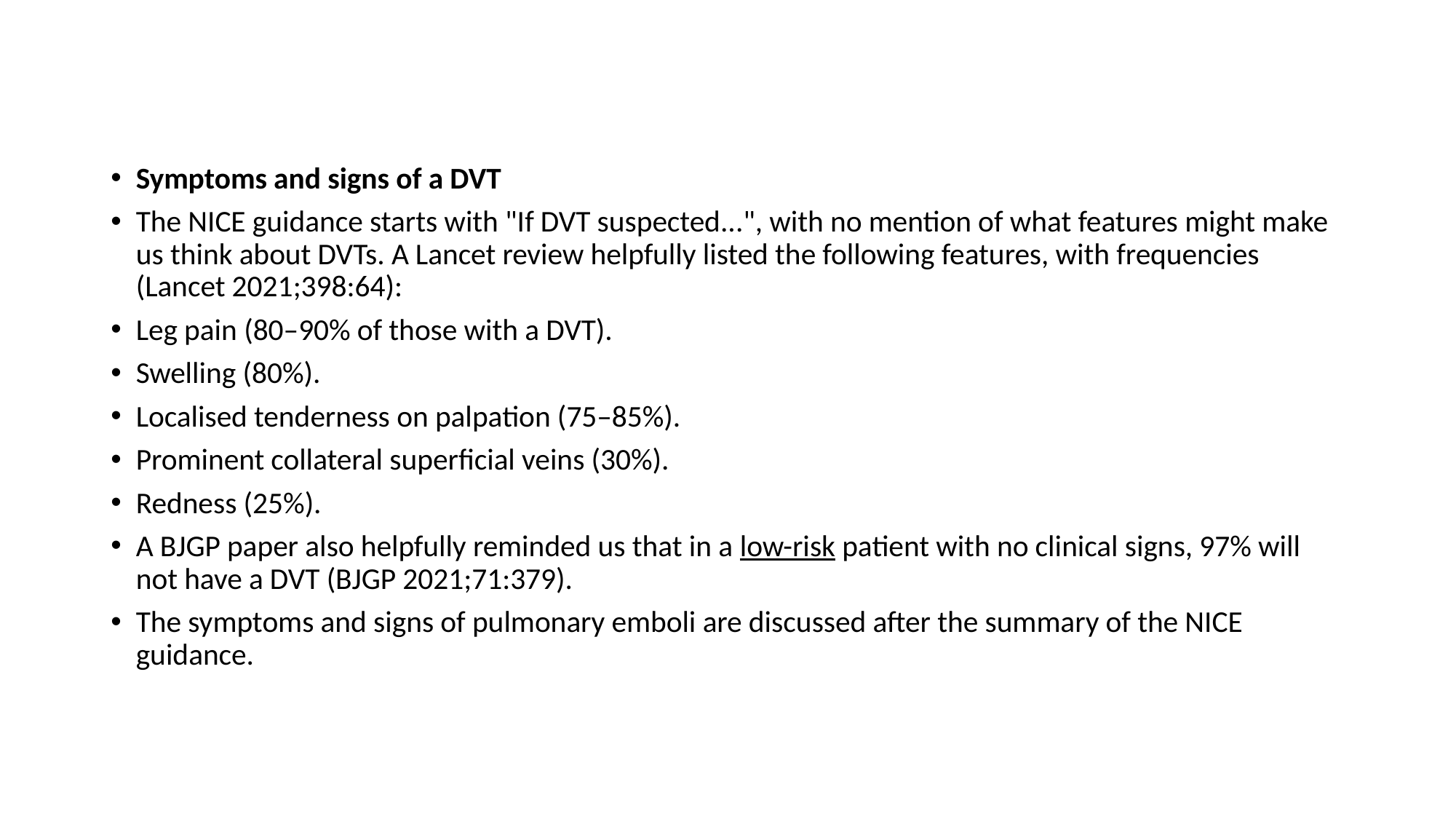

#
Symptoms and signs of a DVT
The NICE guidance starts with "If DVT suspected...", with no mention of what features might make us think about DVTs. A Lancet review helpfully listed the following features, with frequencies (Lancet 2021;398:64):
Leg pain (80–90% of those with a DVT).
Swelling (80%).
Localised tenderness on palpation (75–85%).
Prominent collateral superficial veins (30%).
Redness (25%).
A BJGP paper also helpfully reminded us that in a low-risk patient with no clinical signs, 97% will not have a DVT (BJGP 2021;71:379).
The symptoms and signs of pulmonary emboli are discussed after the summary of the NICE guidance.